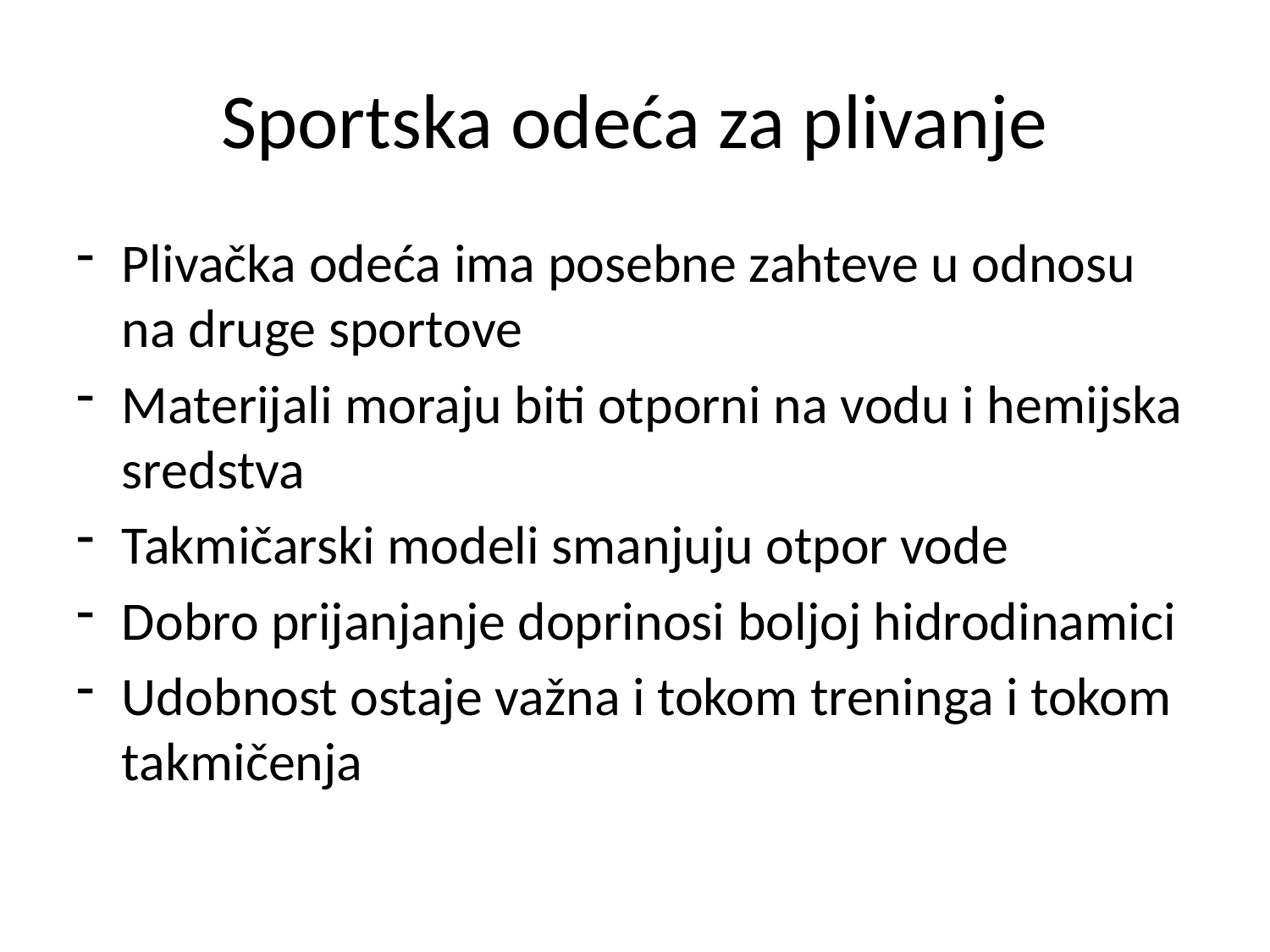

# Sportska odeća za plivanje
Plivačka odeća ima posebne zahteve u odnosu na druge sportove
Materijali moraju biti otporni na vodu i hemijska sredstva
Takmičarski modeli smanjuju otpor vode
Dobro prijanjanje doprinosi boljoj hidrodinamici
Udobnost ostaje važna i tokom treninga i tokom takmičenja